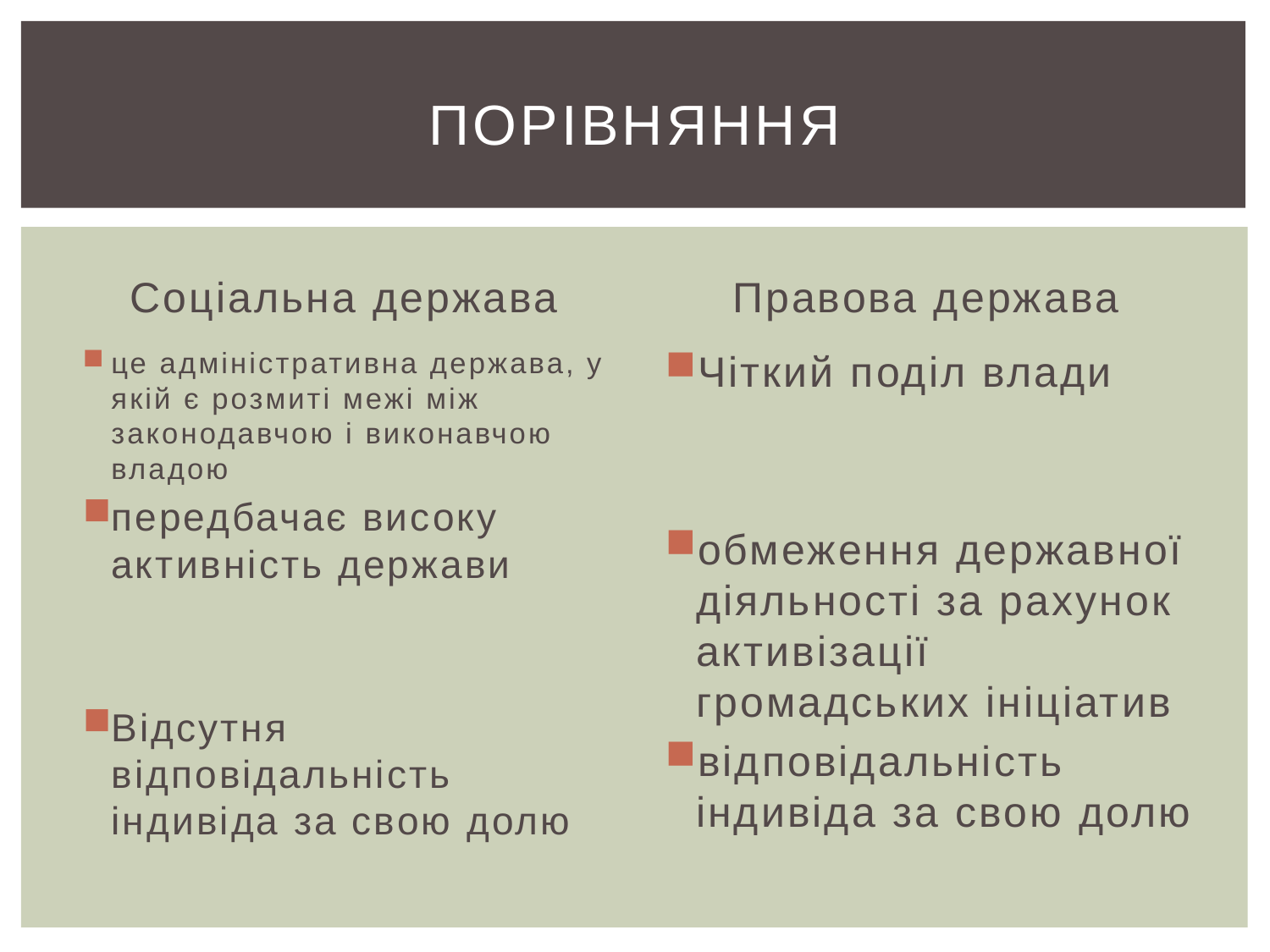

# порівняння
Соціальна держава
Правова держава
це адміністративна держава, у якій є розмиті межі між законодавчою і виконавчою владою
передбачає високу активність держави

Відсутня відповідальність індивіда за свою долю

Чіткий поділ влади

обмеження державної діяльності за рахунок активізації громадських ініціатив
відповідальність індивіда за свою долю